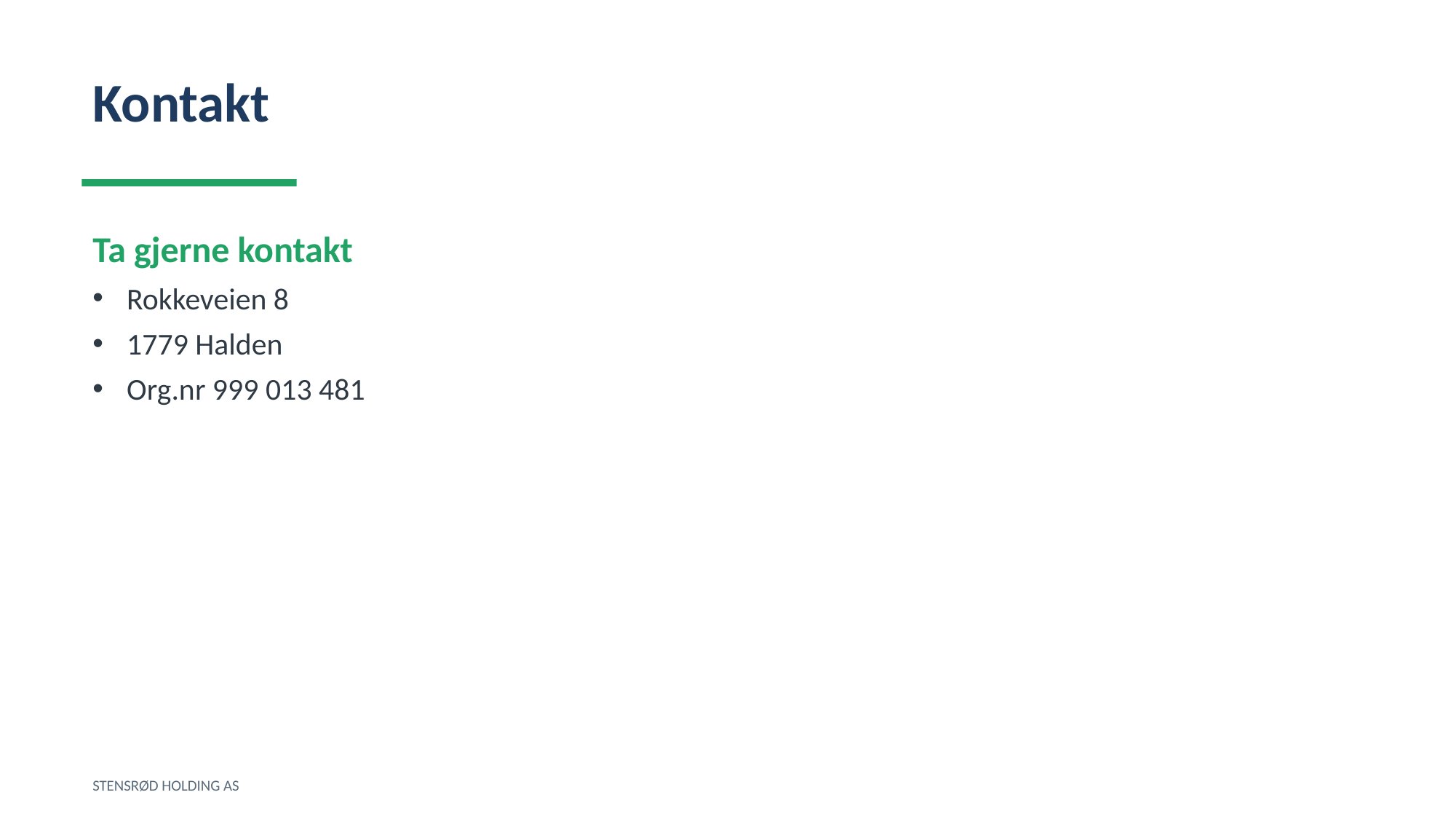

Kontakt

Ta gjerne kontakt
Rokkeveien 8
1779 Halden
Org.nr 999 013 481
STENSRØD HOLDING AS